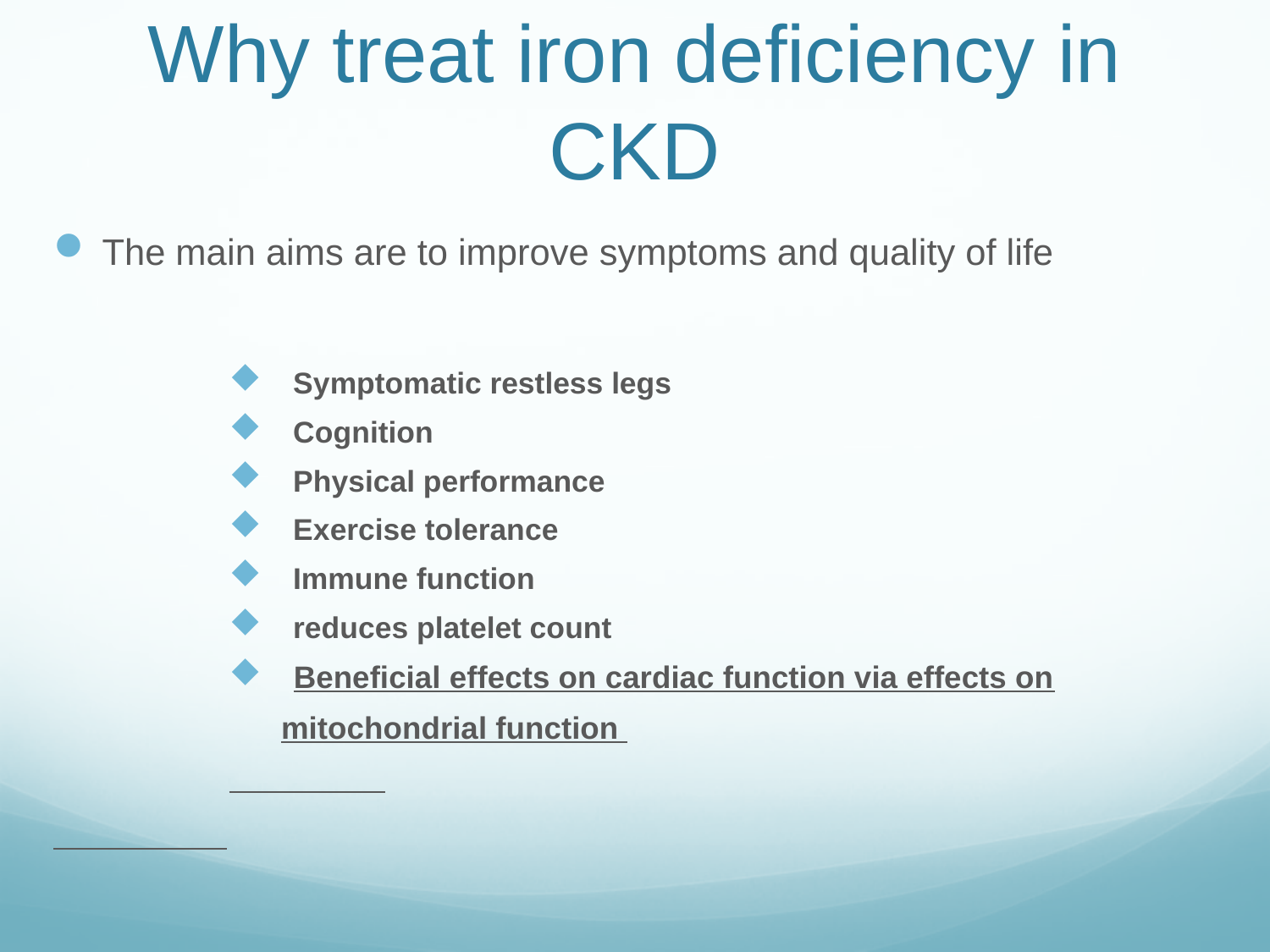

# Why treat iron deficiency in CKD
The main aims are to improve symptoms and quality of life

   Symptomatic restless legs
   Cognition
   Physical performance
   Exercise tolerance
   Immune function
   reduces platelet count
   Beneficial effects on cardiac function via effects on
      mitochondrial function